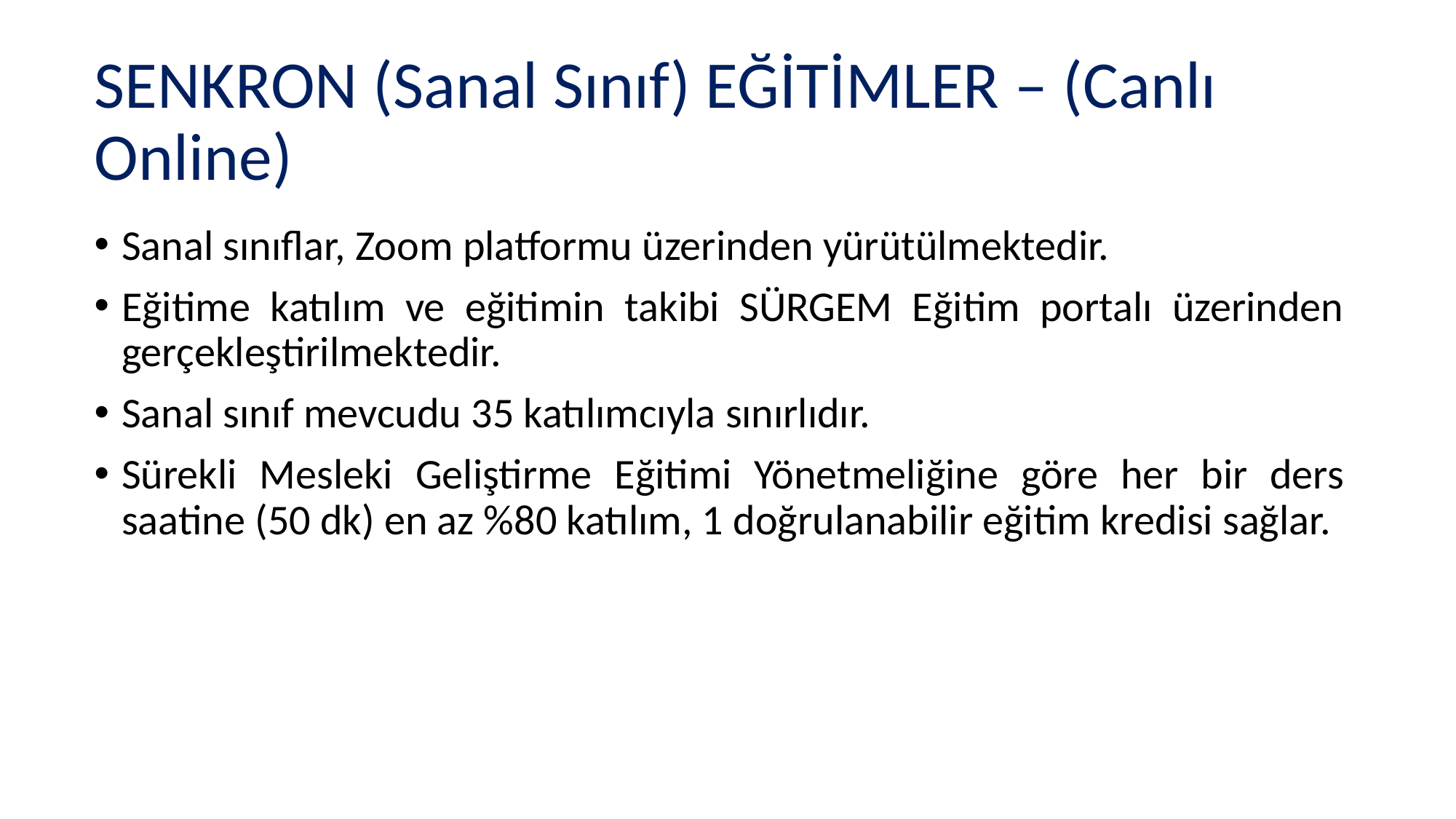

# SENKRON (Sanal Sınıf) EĞİTİMLER – (Canlı Online)
Sanal sınıflar, Zoom platformu üzerinden yürütülmektedir.
Eğitime katılım ve eğitimin takibi SÜRGEM Eğitim portalı üzerinden gerçekleştirilmektedir.
Sanal sınıf mevcudu 35 katılımcıyla sınırlıdır.
Sürekli Mesleki Geliştirme Eğitimi Yönetmeliğine göre her bir ders saatine (50 dk) en az %80 katılım, 1 doğrulanabilir eğitim kredisi sağlar.